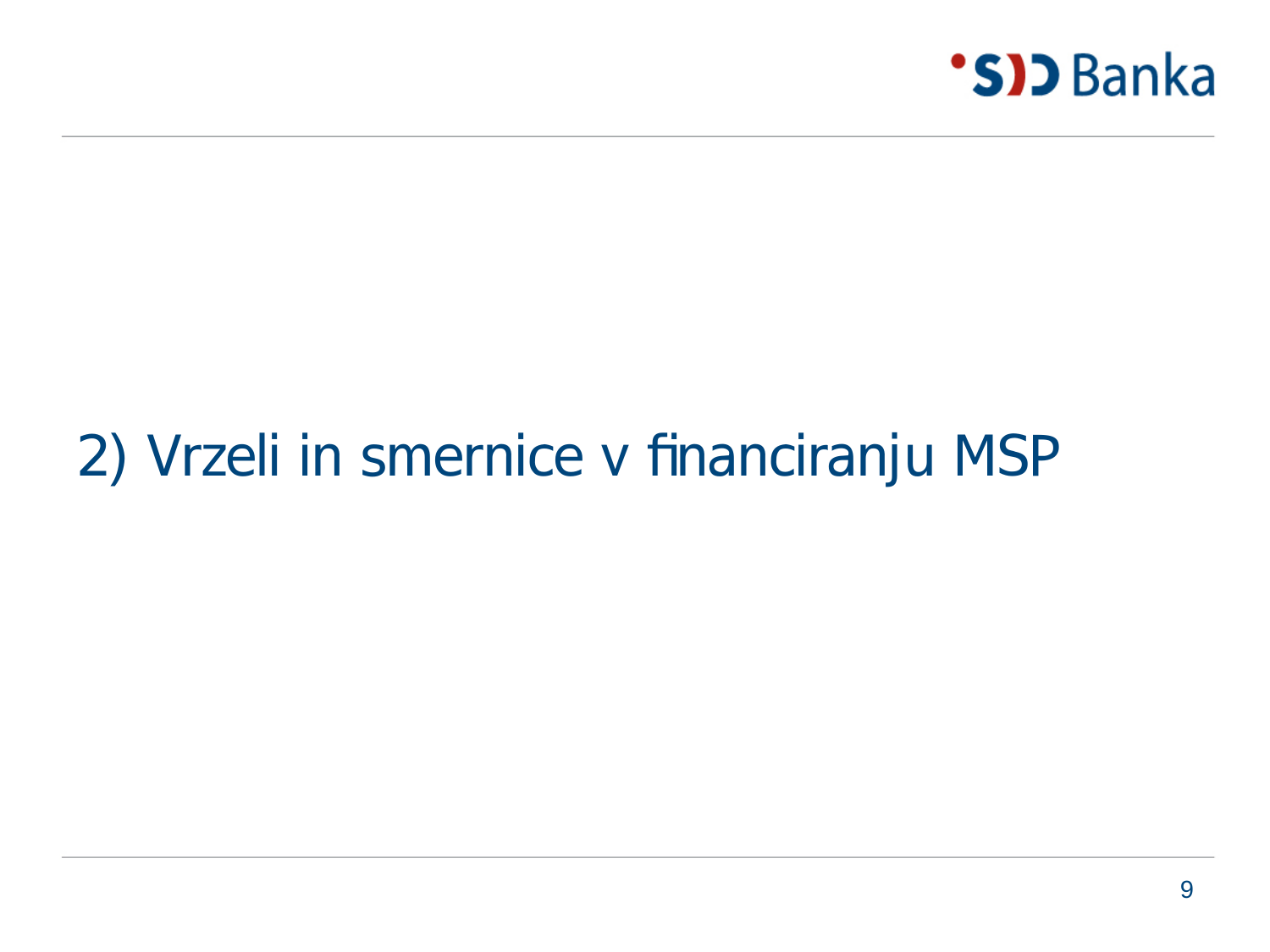

#

2) Vrzeli in smernice v financiranju MSP

9